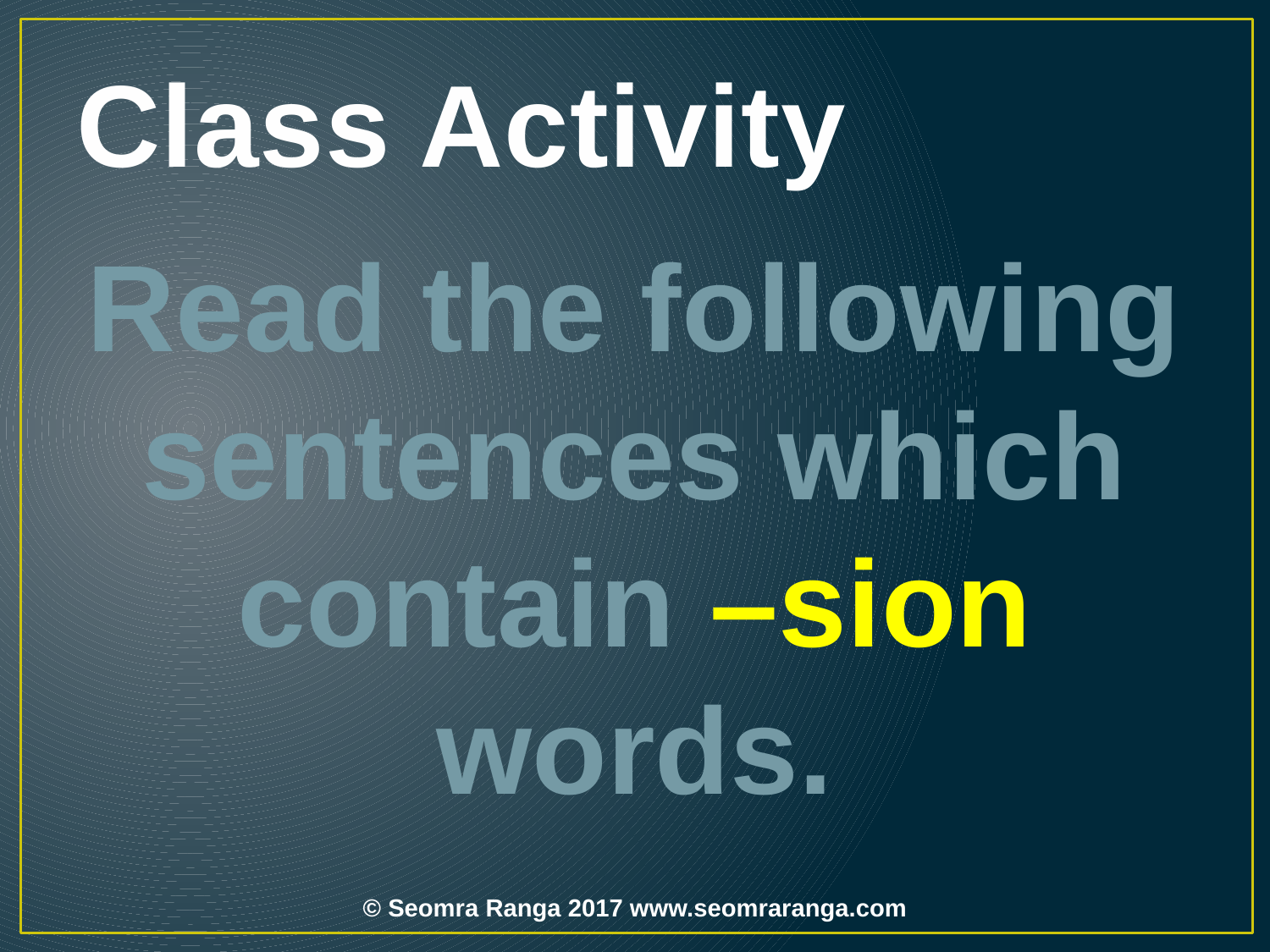

# Class Activity
Read the following sentences which contain –sion words.
© Seomra Ranga 2017 www.seomraranga.com